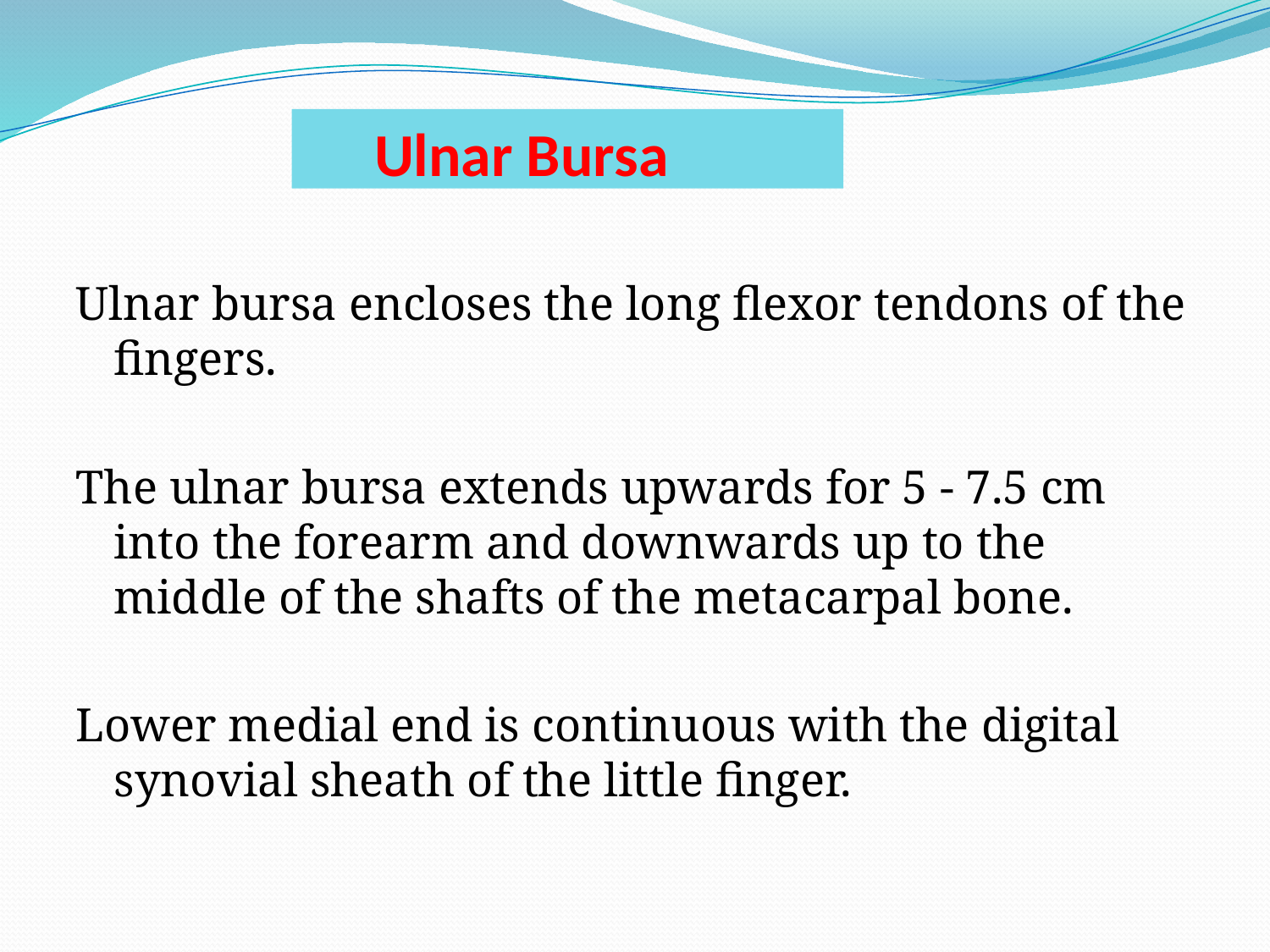

# Ulnar Bursa
Ulnar bursa encloses the long flexor tendons of the fingers.

The ulnar bursa extends upwards for 5 - 7.5 cm into the forearm and downwards up to the middle of the shafts of the metacarpal bone.

Lower medial end is continuous with the digital synovial sheath of the little finger.